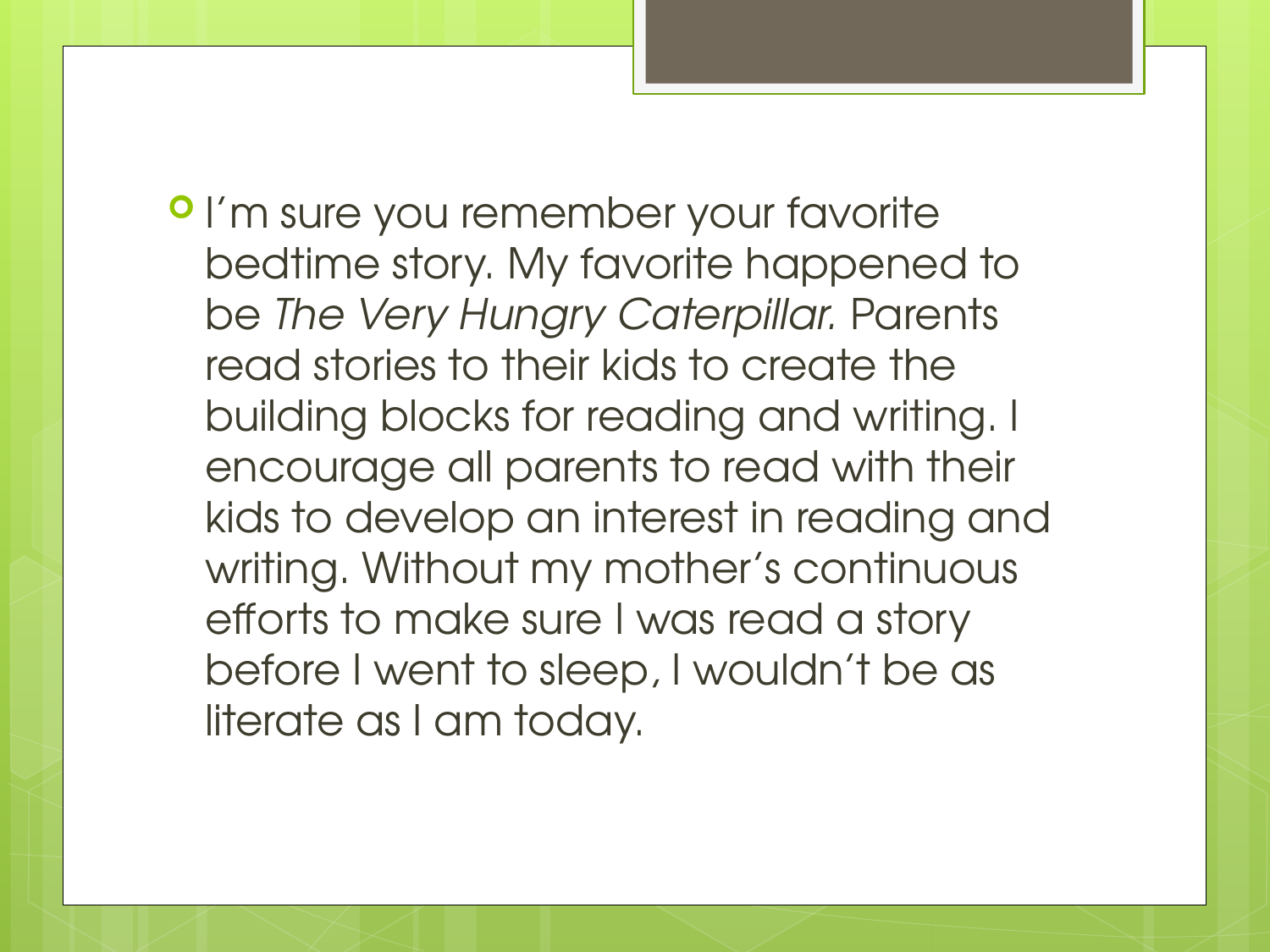

I’m sure you remember your favorite bedtime story. My favorite happened to be The Very Hungry Caterpillar. Parents read stories to their kids to create the building blocks for reading and writing. I encourage all parents to read with their kids to develop an interest in reading and writing. Without my mother’s continuous efforts to make sure I was read a story before I went to sleep, I wouldn’t be as literate as I am today.